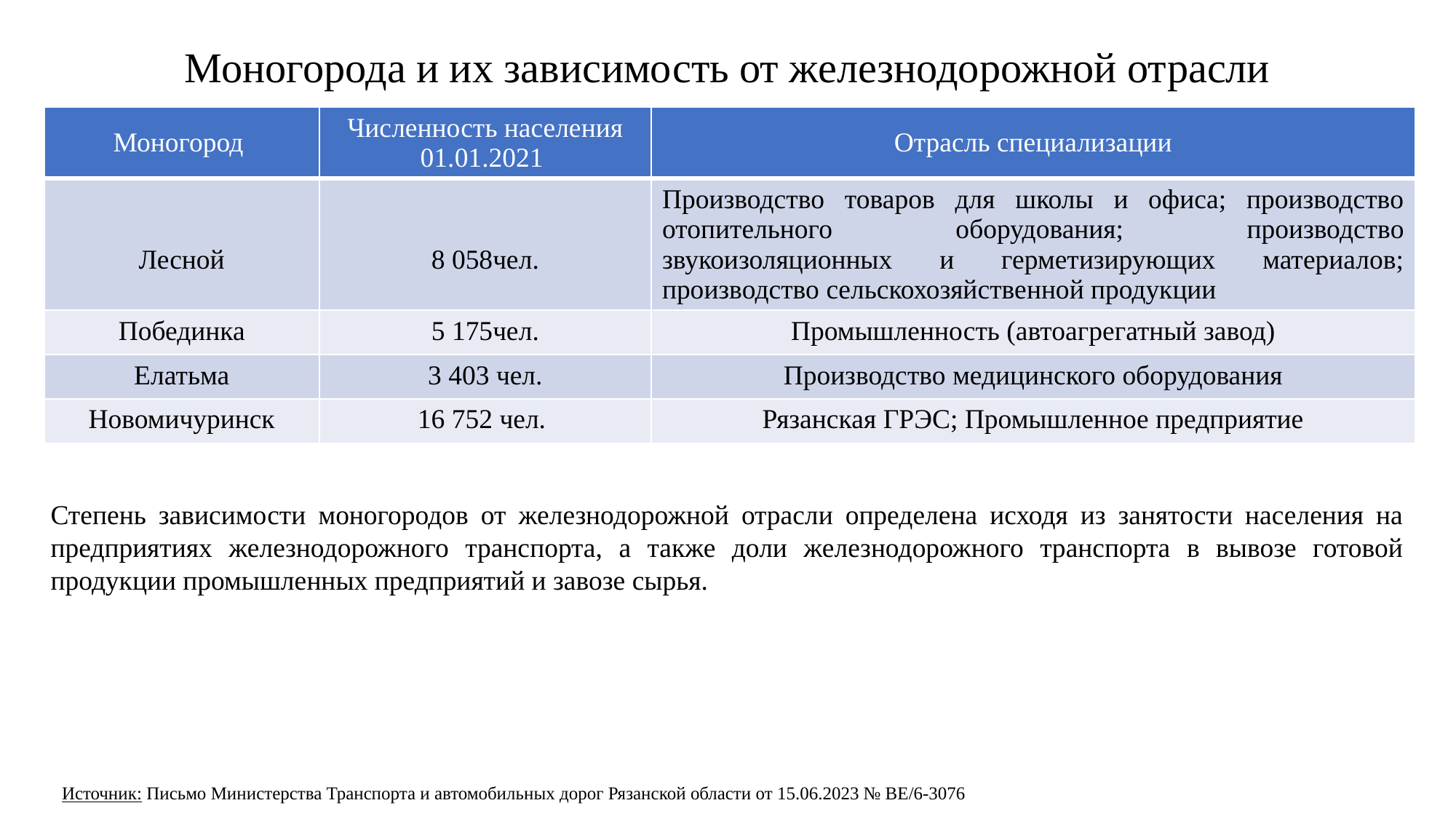

# Моногорода и их зависимость от железнодорожной отрасли
| Моногород | Численность населения 01.01.2021 | Отрасль специализации |
| --- | --- | --- |
| Лесной | 8 058чел. | Производство товаров для школы и офиса; производство отопительного оборудования; производство звукоизоляционных и герметизирующих материалов; производство сельскохозяйственной продукции |
| Побединка | 5 175чел. | Промышленность (автоагрегатный завод) |
| Елатьма | 3 403 чел. | Производство медицинского оборудования |
| Новомичуринск | 16 752 чел. | Рязанская ГРЭС; Промышленное предприятие |
Степень зависимости моногородов от железнодорожной отрасли определена исходя из занятости населения на предприятиях железнодорожного транспорта, а также доли железнодорожного транспорта в вывозе готовой продукции промышленных предприятий и завозе сырья.
Источник: Письмо Министерства Транспорта и автомобильных дорог Рязанской области от 15.06.2023 № ВЕ/6-3076